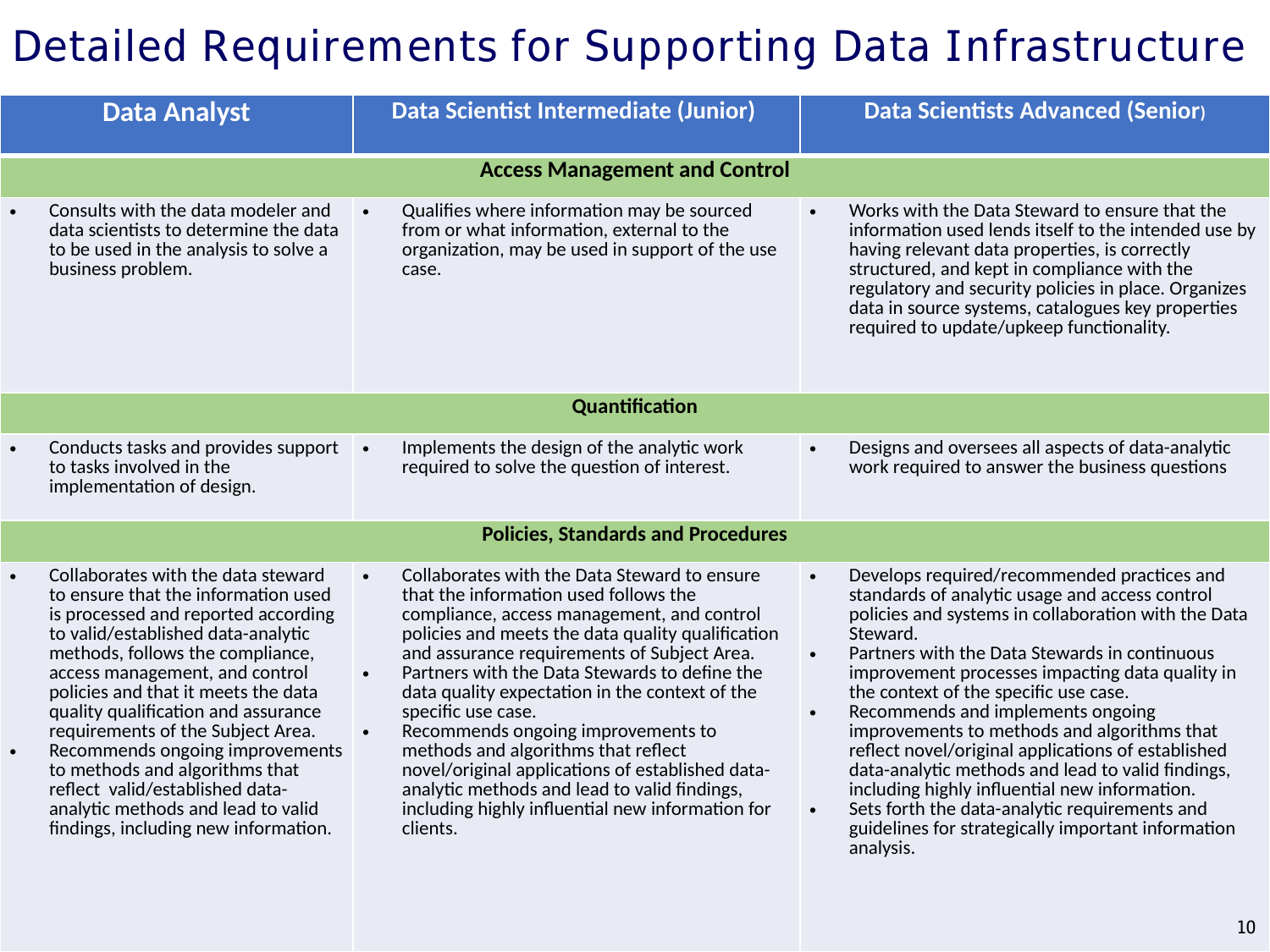

# Detailed Requirements for Supporting Data Infrastructure
| Data Analyst | Data Scientist Intermediate (Junior) | Data Scientists Advanced (Senior) |
| --- | --- | --- |
| Access Management and Control |  |  |
| Consults with the data modeler and data scientists to determine the data to be used in the analysis to solve a business problem. | Qualifies where information may be sourced from or what information, external to the organization, may be used in support of the use case. | Works with the Data Steward to ensure that the information used lends itself to the intended use by having relevant data properties, is correctly structured, and kept in compliance with the regulatory and security policies in place. Organizes data in source systems, catalogues key properties required to update/upkeep functionality. |
| Quantification |  |  |
| Conducts tasks and provides support to tasks involved in the implementation of design. | Implements the design of the analytic work required to solve the question of interest. | Designs and oversees all aspects of data-analytic work required to answer the business questions |
| Policies, Standards and Procedures |  |  |
| Collaborates with the data steward to ensure that the information used is processed and reported according to valid/established data-analytic methods, follows the compliance, access management, and control policies and that it meets the data quality qualification and assurance requirements of the Subject Area. Recommends ongoing improvements to methods and algorithms that reflect valid/established data-analytic methods and lead to valid findings, including new information. | Collaborates with the Data Steward to ensure that the information used follows the compliance, access management, and control policies and meets the data quality qualification and assurance requirements of Subject Area. Partners with the Data Stewards to define the data quality expectation in the context of the specific use case. Recommends ongoing improvements to methods and algorithms that reflect novel/original applications of established data-analytic methods and lead to valid findings, including highly influential new information for clients. | Develops required/recommended practices and standards of analytic usage and access control policies and systems in collaboration with the Data Steward. Partners with the Data Stewards in continuous improvement processes impacting data quality in the context of the specific use case. Recommends and implements ongoing improvements to methods and algorithms that reflect novel/original applications of established data-analytic methods and lead to valid findings, including highly influential new information. Sets forth the data-analytic requirements and guidelines for strategically important information analysis. |
10